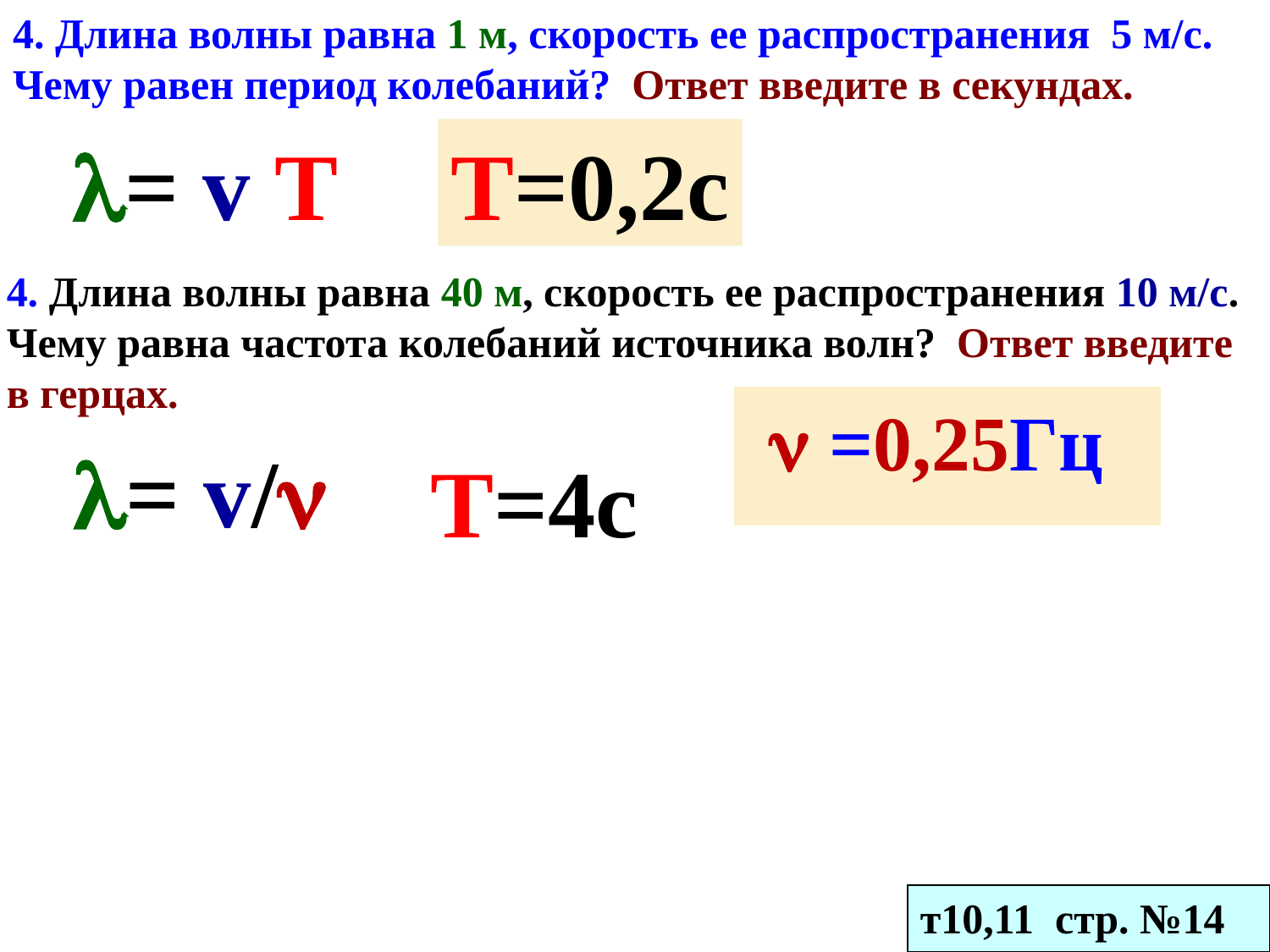

4. Длина волны равна 1 м, скорость ее распространения  5 м/с. Чему равен период колебаний?  Ответ введите в секундах.

λ= v T
T=0,2c
4. Длина волны равна 40 м, скорость ее распространения 10 м/с. Чему равна частота колебаний источника волн?  Ответ введите в герцах.

  ν =0,25Гц
λ= v/ν
T=4c
т10,11  стр. №14